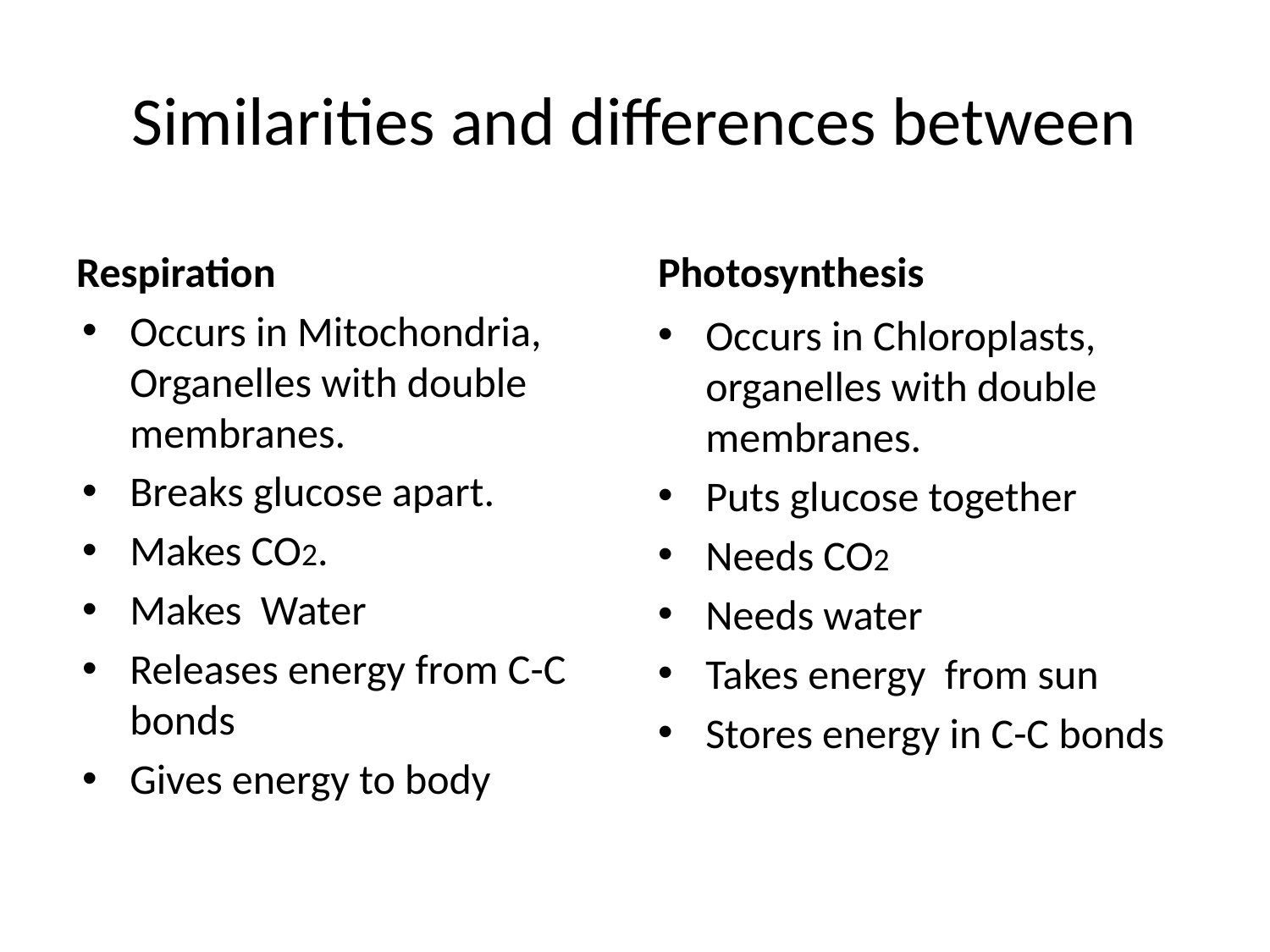

# Similarities and differences between
Respiration
Photosynthesis
Occurs in Mitochondria,  Organelles with double membranes.
Breaks glucose apart.
Makes CO2.
Makes  Water
Releases energy from C-C bonds
Gives energy to body
Occurs in Chloroplasts, organelles with double membranes.
Puts glucose together
Needs CO2
Needs water
Takes energy  from sun
Stores energy in C-C bonds